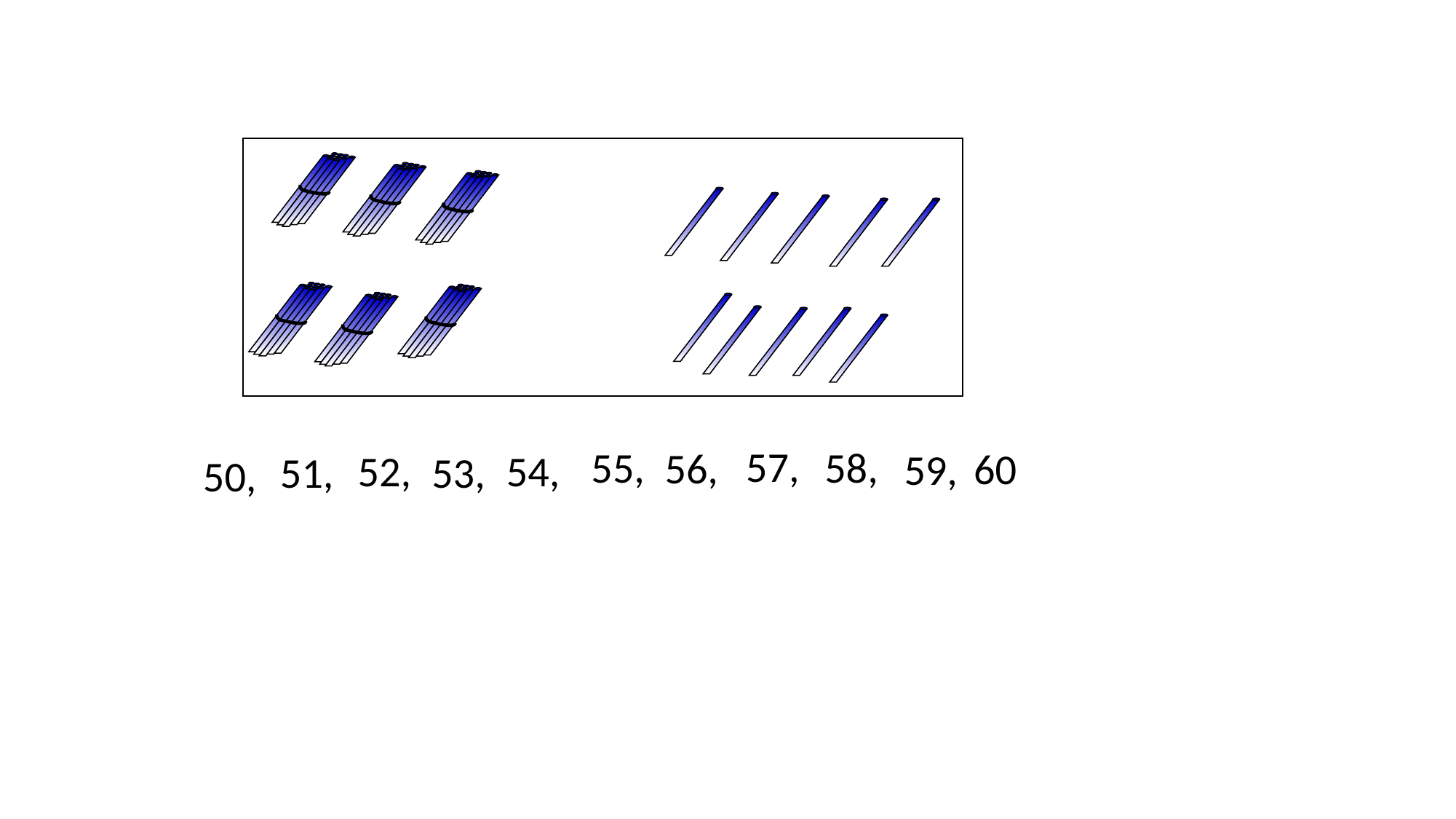

57,
58,
55,
56,
60
59,
52,
54,
51,
53,
50,